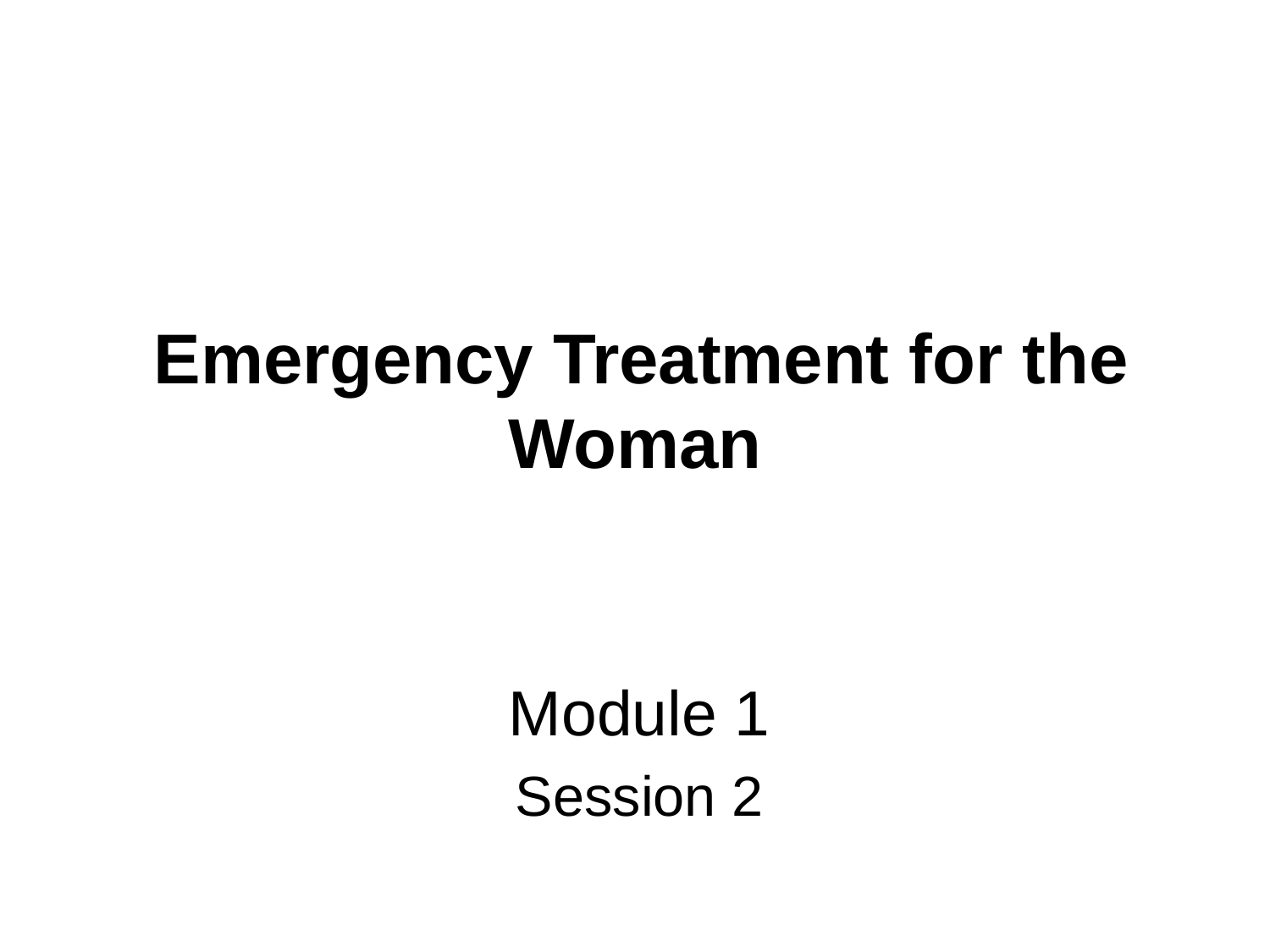

# Emergency Treatment for the Woman
Module 1
Session 2